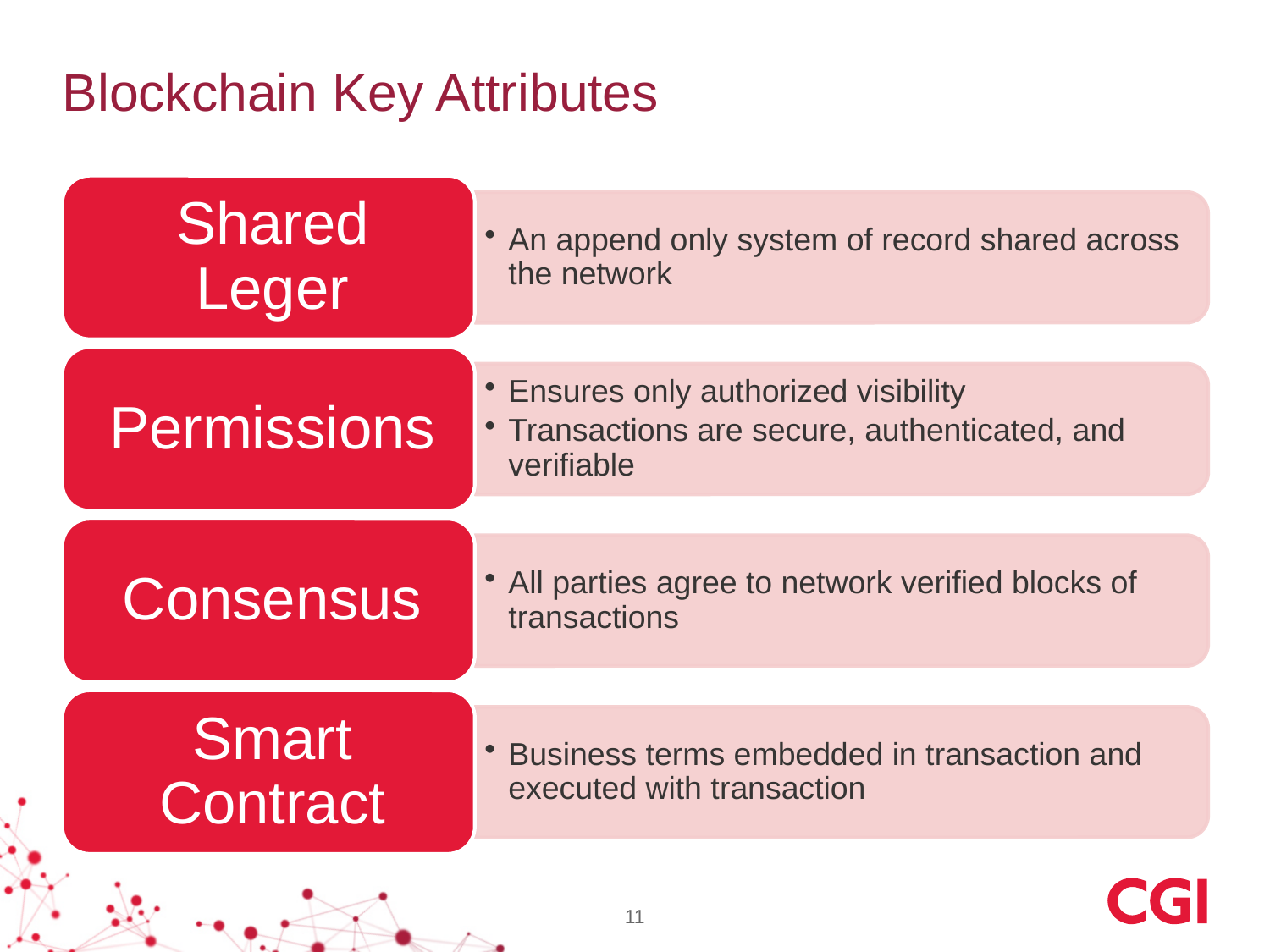

# Blockchain Key Attributes
An append only system of record shared across the network
Shared Leger
Ensures only authorized visibility
Transactions are secure, authenticated, and verifiable
Permissions
All parties agree to network verified blocks of transactions
Consensus
Business terms embedded in transaction and executed with transaction
Smart Contract
11